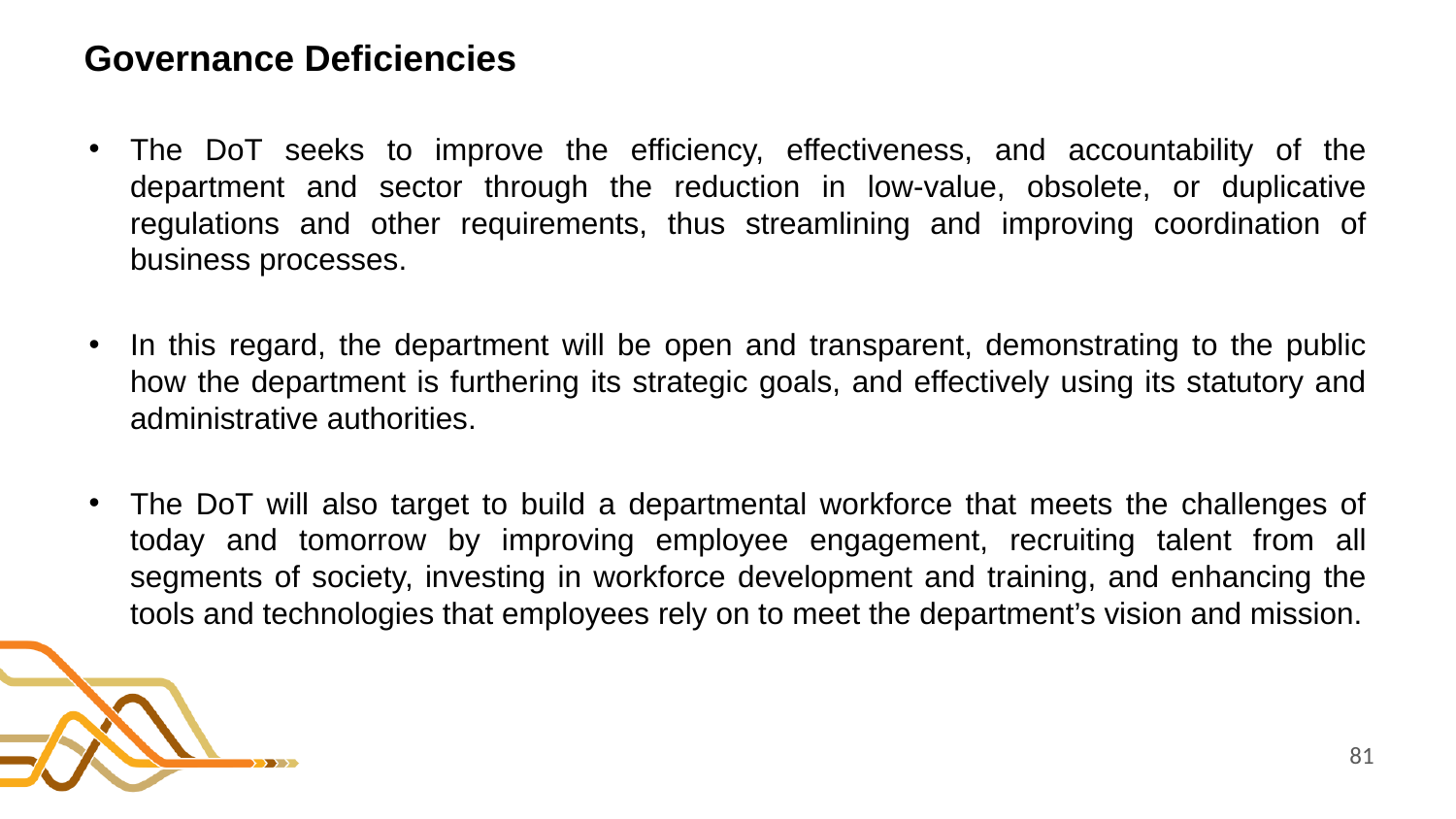

# Governance Deficiencies

The DoT seeks to improve the efficiency, effectiveness, and accountability of the department and sector through the reduction in low-value, obsolete, or duplicative regulations and other requirements, thus streamlining and improving coordination of business processes.

In this regard, the department will be open and transparent, demonstrating to the public how the department is furthering its strategic goals, and effectively using its statutory and administrative authorities.

The DoT will also target to build a departmental workforce that meets the challenges of today and tomorrow by improving employee engagement, recruiting talent from all segments of society, investing in workforce development and training, and enhancing the tools and technologies that employees rely on to meet the department’s vision and mission.

81